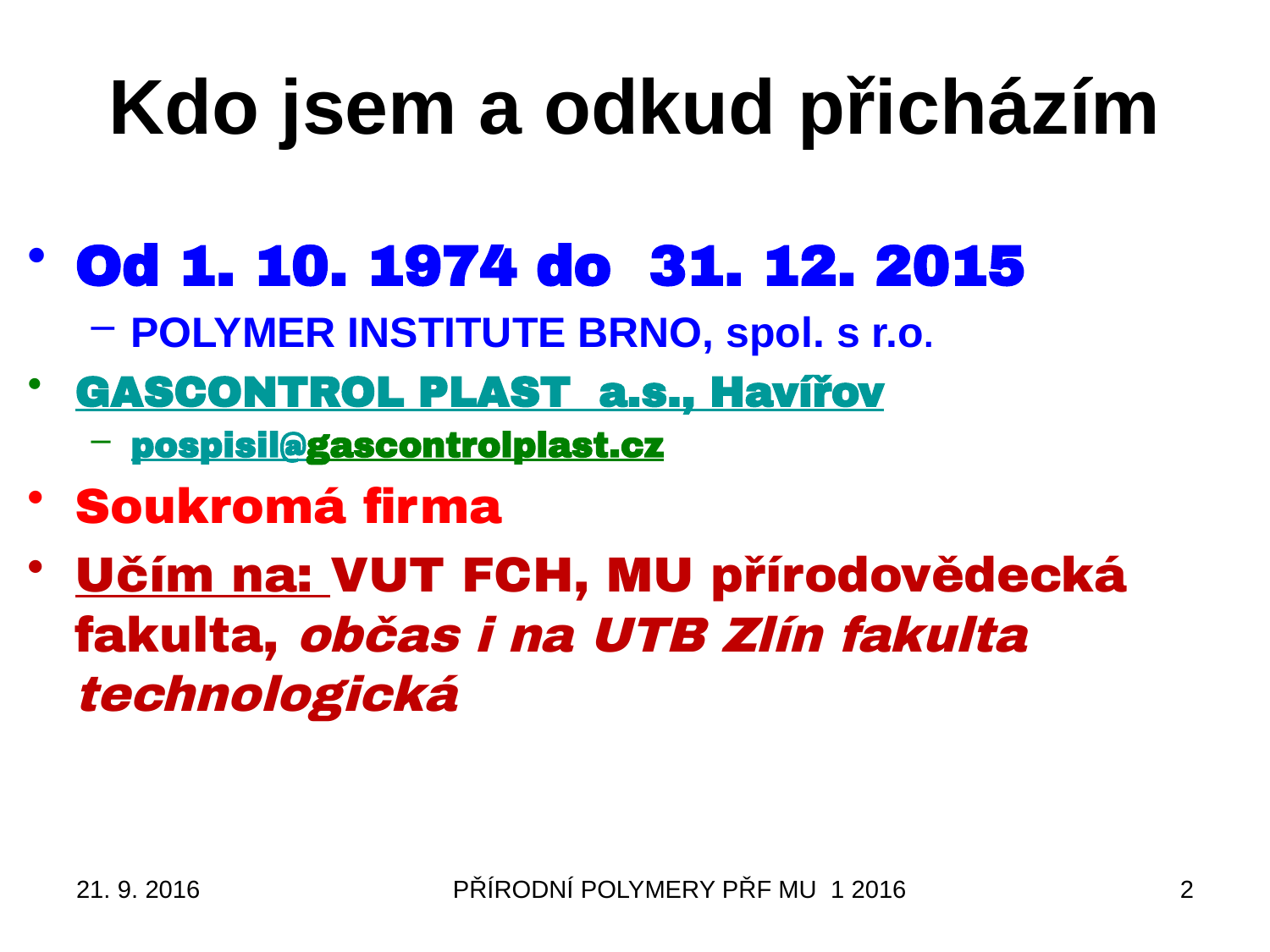

# Kdo jsem a odkud přicházím
Od 1. 10. 1974 do  31. 12. 2015
POLYMER INSTITUTE BRNO, spol. s r.o.
GASCONTROL PLAST  a.s., Havířov
pospisil@gascontrolplast.cz
Soukromá firma
Učím na: VUT FCH, MU přírodovědecká fakulta, občas i na UTB Zlín fakulta technologická
21. 9. 2016
PŘÍRODNÍ POLYMERY PŘF MU  1 2016
2